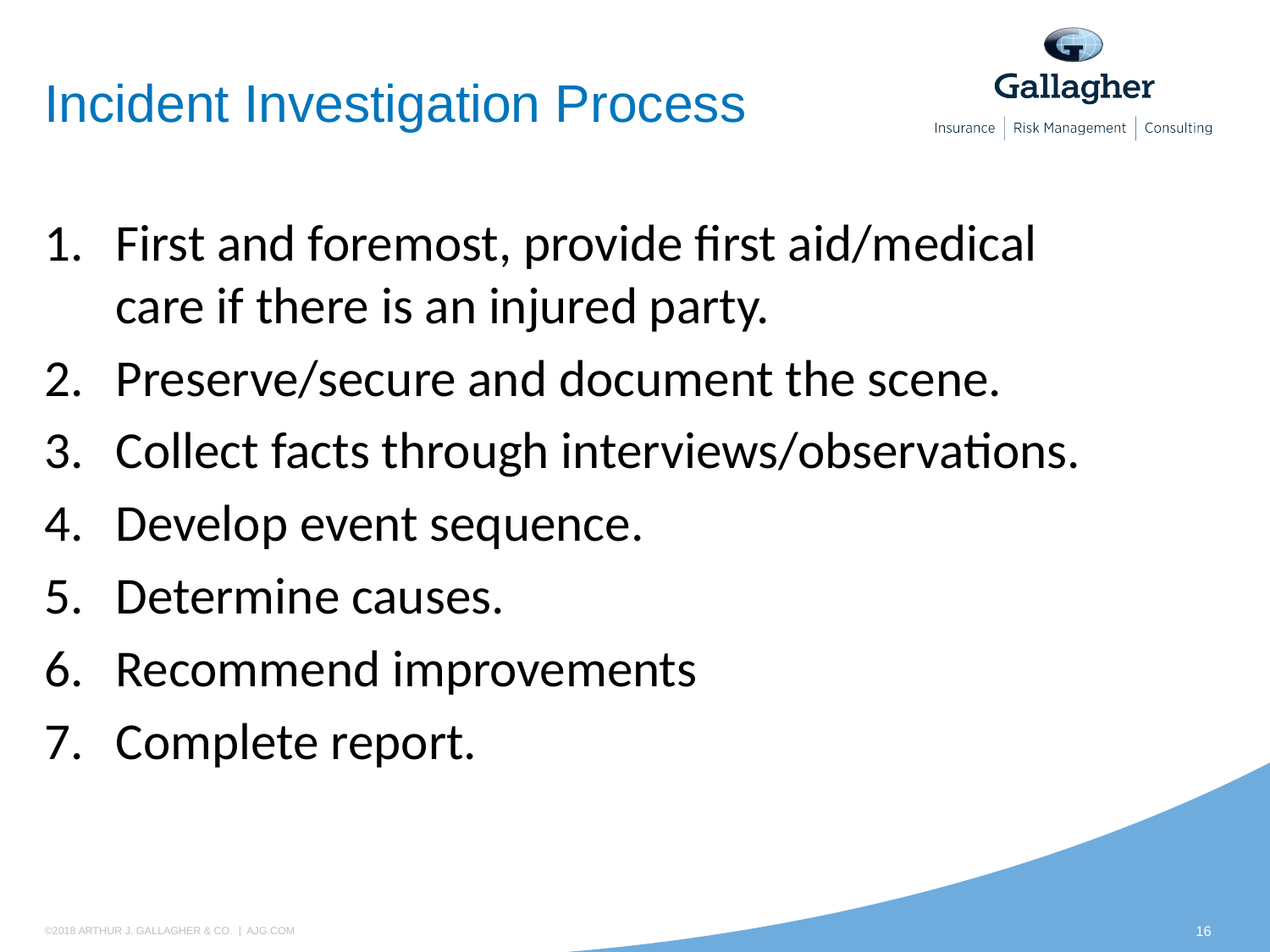

# Incident Investigation Process
First and foremost, provide first aid/medical care if there is an injured party.
Preserve/secure and document the scene.
Collect facts through interviews/observations.
Develop event sequence.
Determine causes.
Recommend improvements
Complete report.